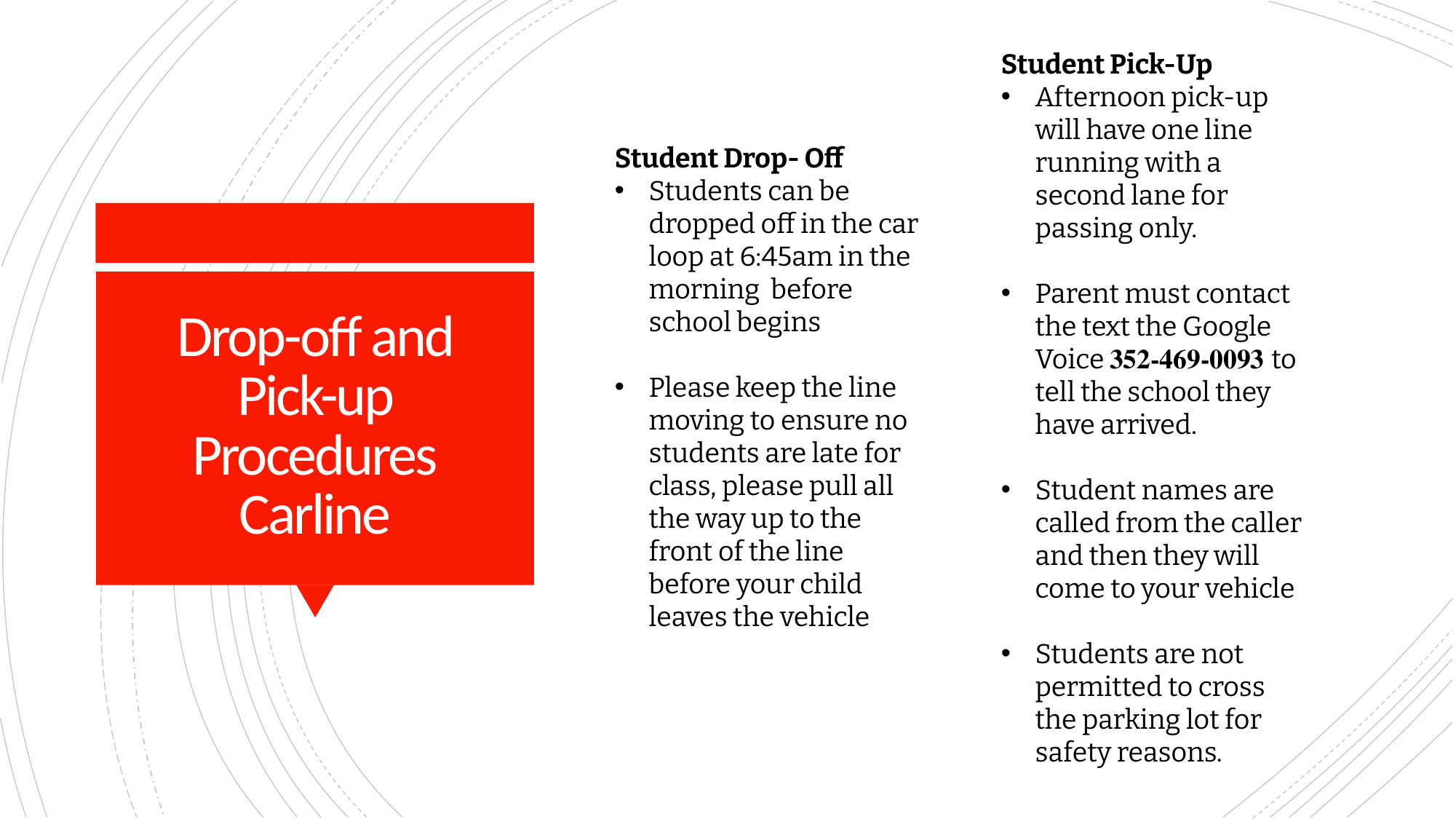

Student Pick-Up
Afternoon pick-up will have one line running with a second lane for passing only.

Parent must contact the text the Google Voice 352-469-0093 to tell the school they have arrived.

Student names are called from the caller and then they will come to your vehicle

Students are not permitted to cross the parking lot for safety reasons.

Student Drop- Off
Students can be dropped off in the car loop at 6:45am in the morning  before school begins

Please keep the line moving to ensure no students are late for class, please pull all the way up to the front of the line before your child leaves the vehicle

# Drop-off and Pick-up Procedures Carline